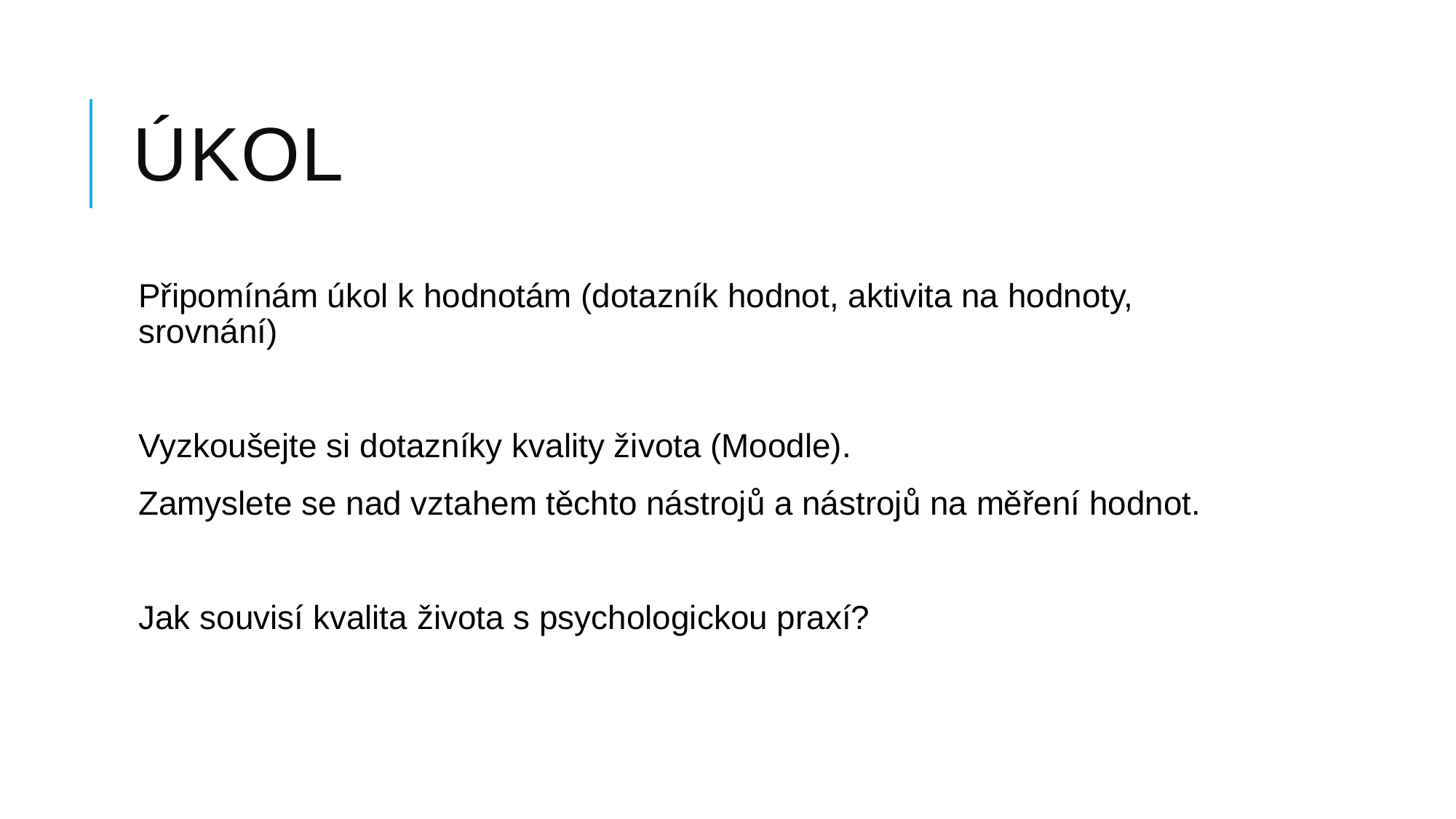

# Úkol
Připomínám úkol k hodnotám (dotazník hodnot, aktivita na hodnoty, srovnání)

Vyzkoušejte si dotazníky kvality života (Moodle).
Zamyslete se nad vztahem těchto nástrojů a nástrojů na měření hodnot.

Jak souvisí kvalita života s psychologickou praxí?